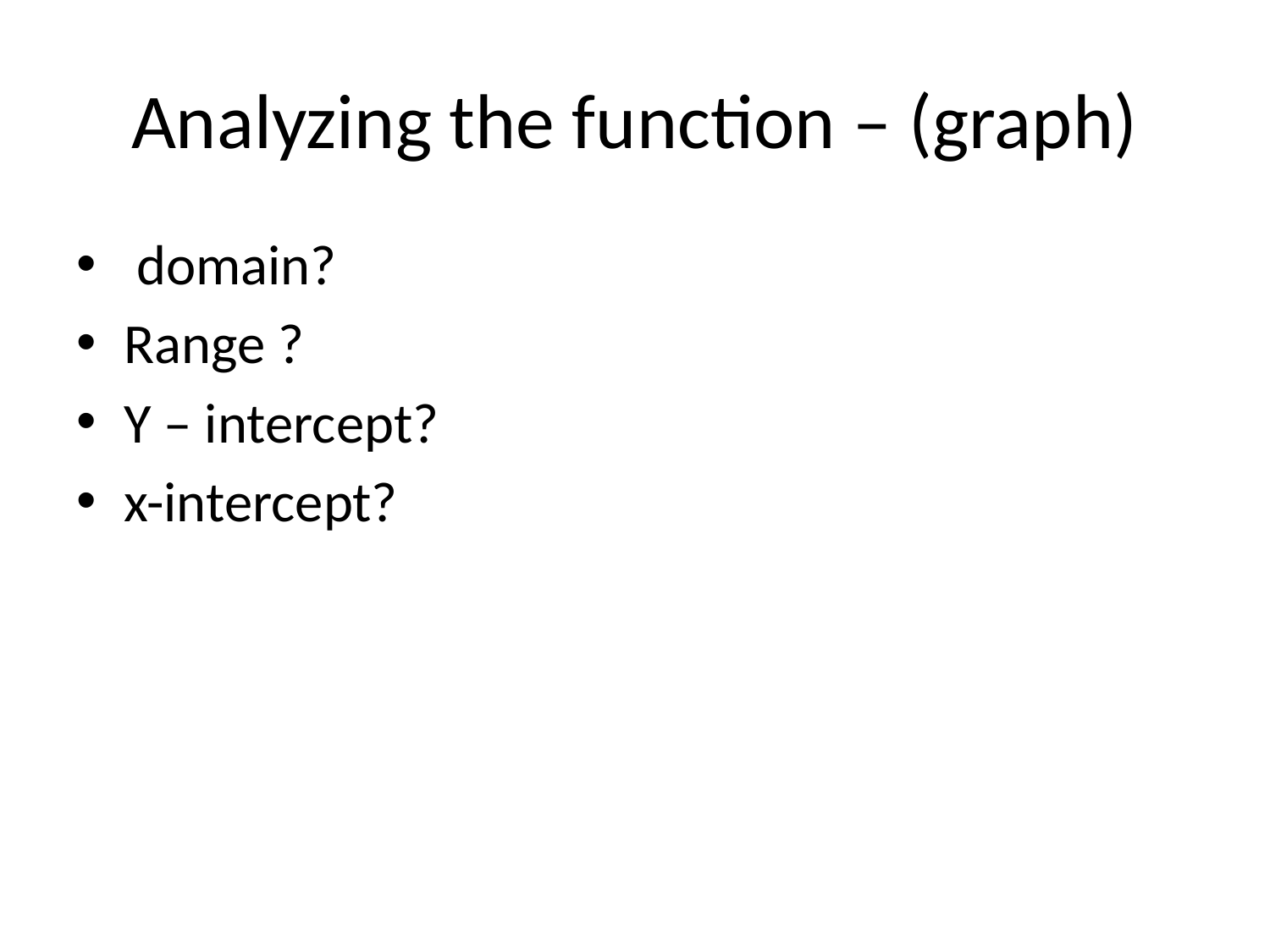

# Analyzing the function – (graph)
 domain?
Range ?
Y – intercept?
x-intercept?